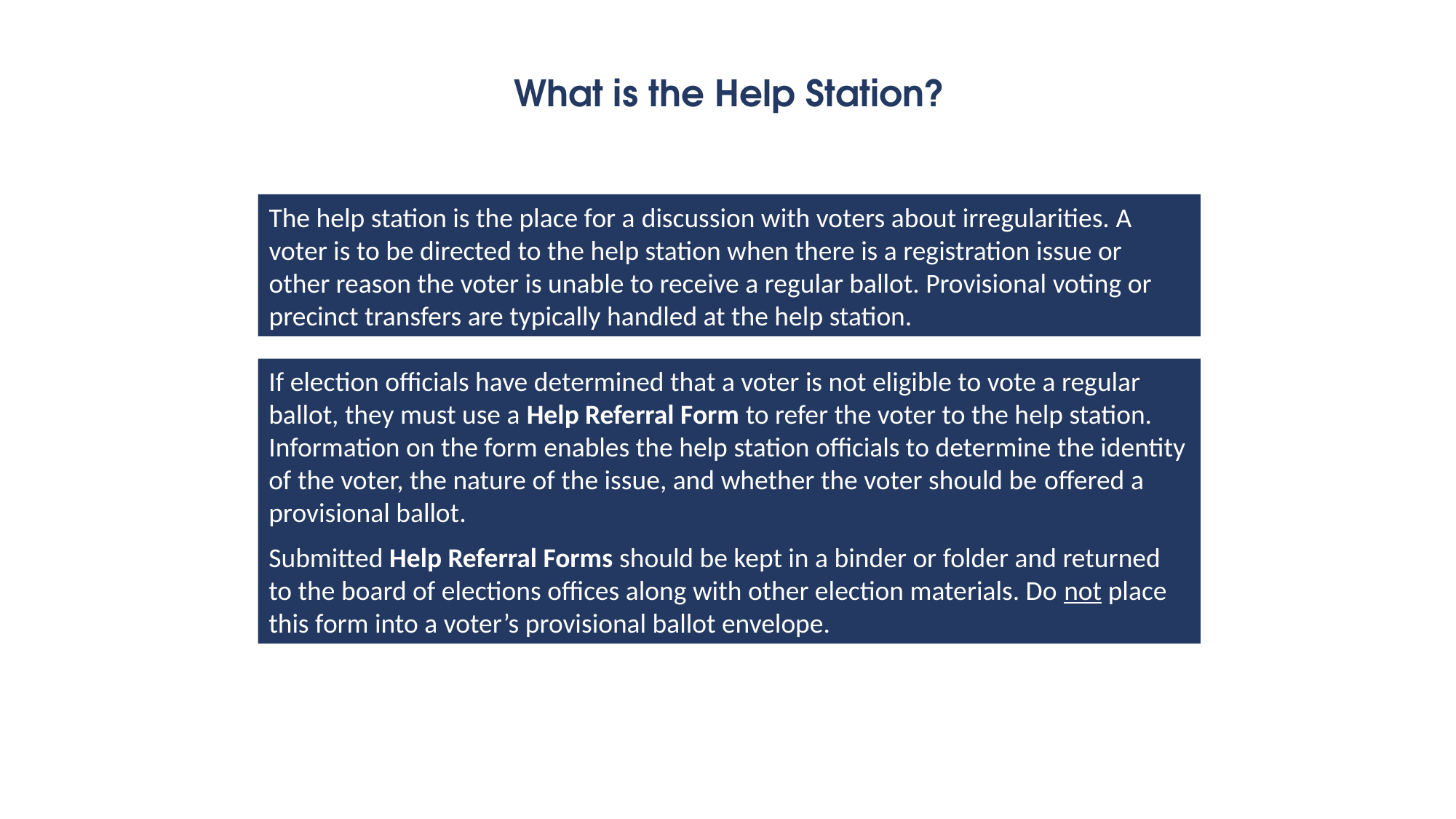

What is the Help Station?
The help station is the place for a discussion with voters about irregularities. A voter is to be directed to the help station when there is a registration issue or other reason the voter is unable to receive a regular ballot. Provisional voting or precinct transfers are typically handled at the help station.
If election officials have determined that a voter is not eligible to vote a regular ballot, they must use a Help Referral Form to refer the voter to the help station. Information on the form enables the help station officials to determine the identity of the voter, the nature of the issue, and whether the voter should be offered a provisional ballot.
Submitted Help Referral Forms should be kept in a binder or folder and returned to the board of elections offices along with other election materials. Do not place this form into a voter’s provisional ballot envelope.